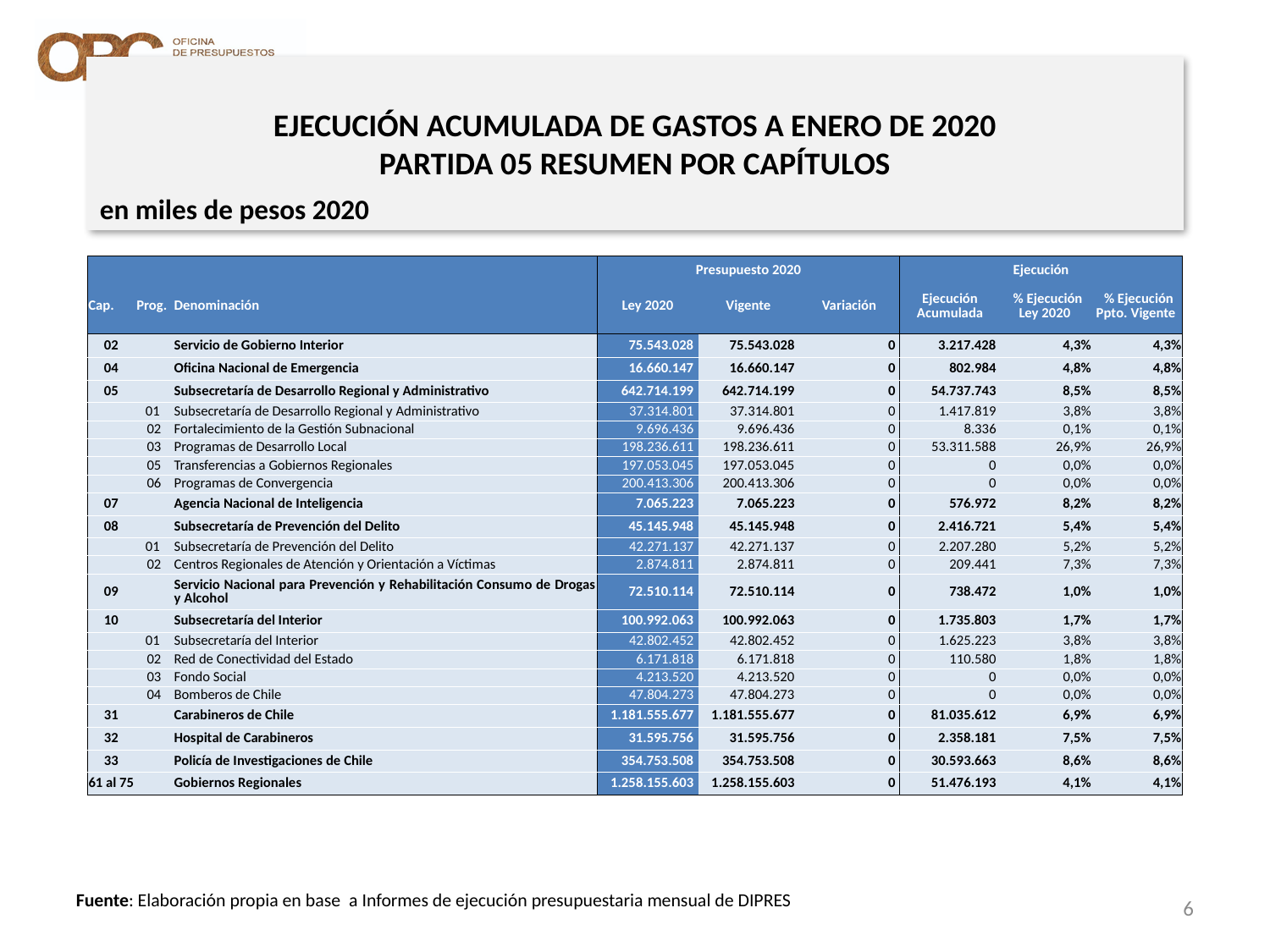

# EJECUCIÓN ACUMULADA DE GASTOS A ENERO DE 2020 PARTIDA 05 RESUMEN POR CAPÍTULOS
en miles de pesos 2020
|  |  |  | Presupuesto 2020 |  |  | Ejecución |  |  |
| --- | --- | --- | --- | --- | --- | --- | --- | --- |
| Cap. | Prog. | Denominación | Ley 2020 | Vigente | Variación | Ejecución Acumulada | % Ejecución Ley 2020 | % Ejecución Ppto. Vigente |
| 02 |  | Servicio de Gobierno Interior | 75.543.028 | 75.543.028 | 0 | 3.217.428 | 4,3% | 4,3% |
| 04 |  | Oficina Nacional de Emergencia | 16.660.147 | 16.660.147 | 0 | 802.984 | 4,8% | 4,8% |
| 05 |  | Subsecretaría de Desarrollo Regional y Administrativo | 642.714.199 | 642.714.199 | 0 | 54.737.743 | 8,5% | 8,5% |
|  | 01 | Subsecretaría de Desarrollo Regional y Administrativo | 37.314.801 | 37.314.801 | 0 | 1.417.819 | 3,8% | 3,8% |
|  | 02 | Fortalecimiento de la Gestión Subnacional | 9.696.436 | 9.696.436 | 0 | 8.336 | 0,1% | 0,1% |
|  | 03 | Programas de Desarrollo Local | 198.236.611 | 198.236.611 | 0 | 53.311.588 | 26,9% | 26,9% |
|  | 05 | Transferencias a Gobiernos Regionales | 197.053.045 | 197.053.045 | 0 | 0 | 0,0% | 0,0% |
|  | 06 | Programas de Convergencia | 200.413.306 | 200.413.306 | 0 | 0 | 0,0% | 0,0% |
| 07 |  | Agencia Nacional de Inteligencia | 7.065.223 | 7.065.223 | 0 | 576.972 | 8,2% | 8,2% |
| 08 |  | Subsecretaría de Prevención del Delito | 45.145.948 | 45.145.948 | 0 | 2.416.721 | 5,4% | 5,4% |
|  | 01 | Subsecretaría de Prevención del Delito | 42.271.137 | 42.271.137 | 0 | 2.207.280 | 5,2% | 5,2% |
|  | 02 | Centros Regionales de Atención y Orientación a Víctimas | 2.874.811 | 2.874.811 | 0 | 209.441 | 7,3% | 7,3% |
| 09 |  | Servicio Nacional para Prevención y Rehabilitación Consumo de Drogas y Alcohol | 72.510.114 | 72.510.114 | 0 | 738.472 | 1,0% | 1,0% |
| 10 |  | Subsecretaría del Interior | 100.992.063 | 100.992.063 | 0 | 1.735.803 | 1,7% | 1,7% |
|  | 01 | Subsecretaría del Interior | 42.802.452 | 42.802.452 | 0 | 1.625.223 | 3,8% | 3,8% |
|  | 02 | Red de Conectividad del Estado | 6.171.818 | 6.171.818 | 0 | 110.580 | 1,8% | 1,8% |
|  | 03 | Fondo Social | 4.213.520 | 4.213.520 | 0 | 0 | 0,0% | 0,0% |
|  | 04 | Bomberos de Chile | 47.804.273 | 47.804.273 | 0 | 0 | 0,0% | 0,0% |
| 31 |  | Carabineros de Chile | 1.181.555.677 | 1.181.555.677 | 0 | 81.035.612 | 6,9% | 6,9% |
| 32 |  | Hospital de Carabineros | 31.595.756 | 31.595.756 | 0 | 2.358.181 | 7,5% | 7,5% |
| 33 |  | Policía de Investigaciones de Chile | 354.753.508 | 354.753.508 | 0 | 30.593.663 | 8,6% | 8,6% |
| 61 al 75 |  | Gobiernos Regionales | 1.258.155.603 | 1.258.155.603 | 0 | 51.476.193 | 4,1% | 4,1% |
6